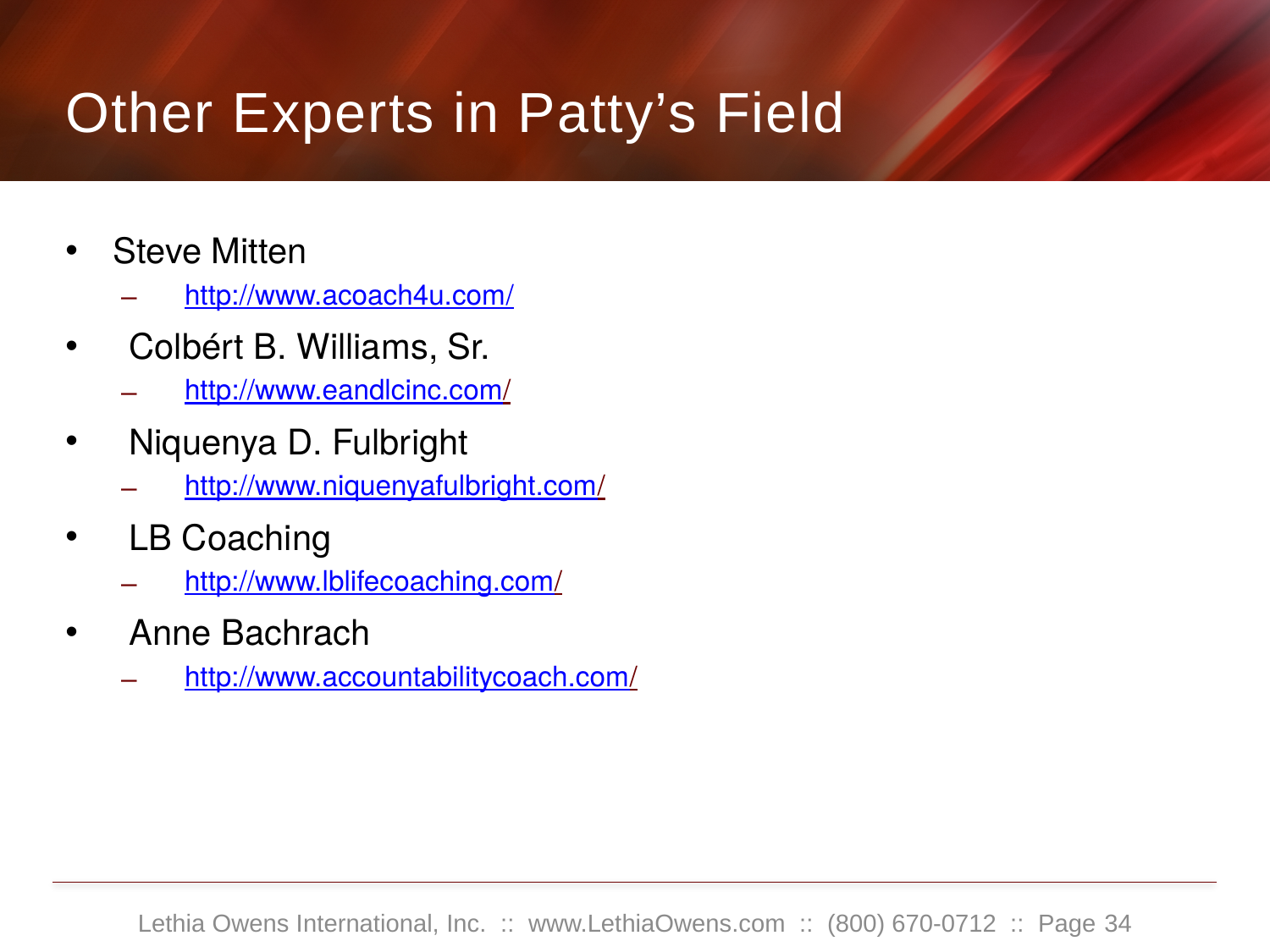

# Other Experts in Patty’s Field
Steve Mitten
http://www.acoach4u.com/
Colbért B. Williams, Sr.
http://www.eandlcinc.com/
Niquenya D. Fulbright
http://www.niquenyafulbright.com/
LB Coaching
http://www.lblifecoaching.com/
Anne Bachrach
http://www.accountabilitycoach.com/

Lethia Owens International, Inc.  ::  www.LethiaOwens.com  ::  (800) 670-0712  ::  Page 34